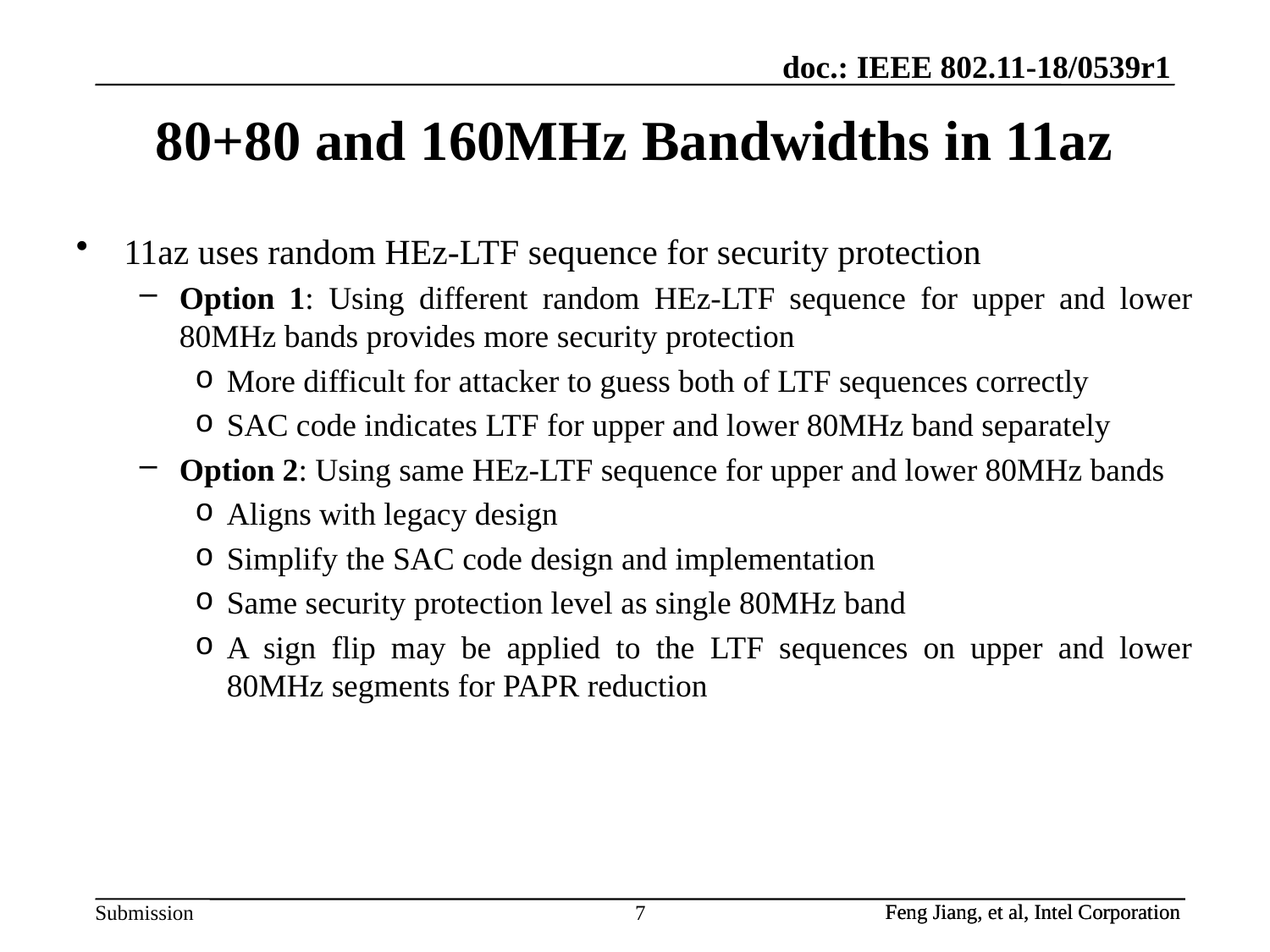

# 80+80 and 160MHz Bandwidths in 11az
11az uses random HEz-LTF sequence for security protection
Option 1: Using different random HEz-LTF sequence for upper and lower 80MHz bands provides more security protection
More difficult for attacker to guess both of LTF sequences correctly
SAC code indicates LTF for upper and lower 80MHz band separately
Option 2: Using same HEz-LTF sequence for upper and lower 80MHz bands
Aligns with legacy design
Simplify the SAC code design and implementation
Same security protection level as single 80MHz band
A sign flip may be applied to the LTF sequences on upper and lower 80MHz segments for PAPR reduction

7